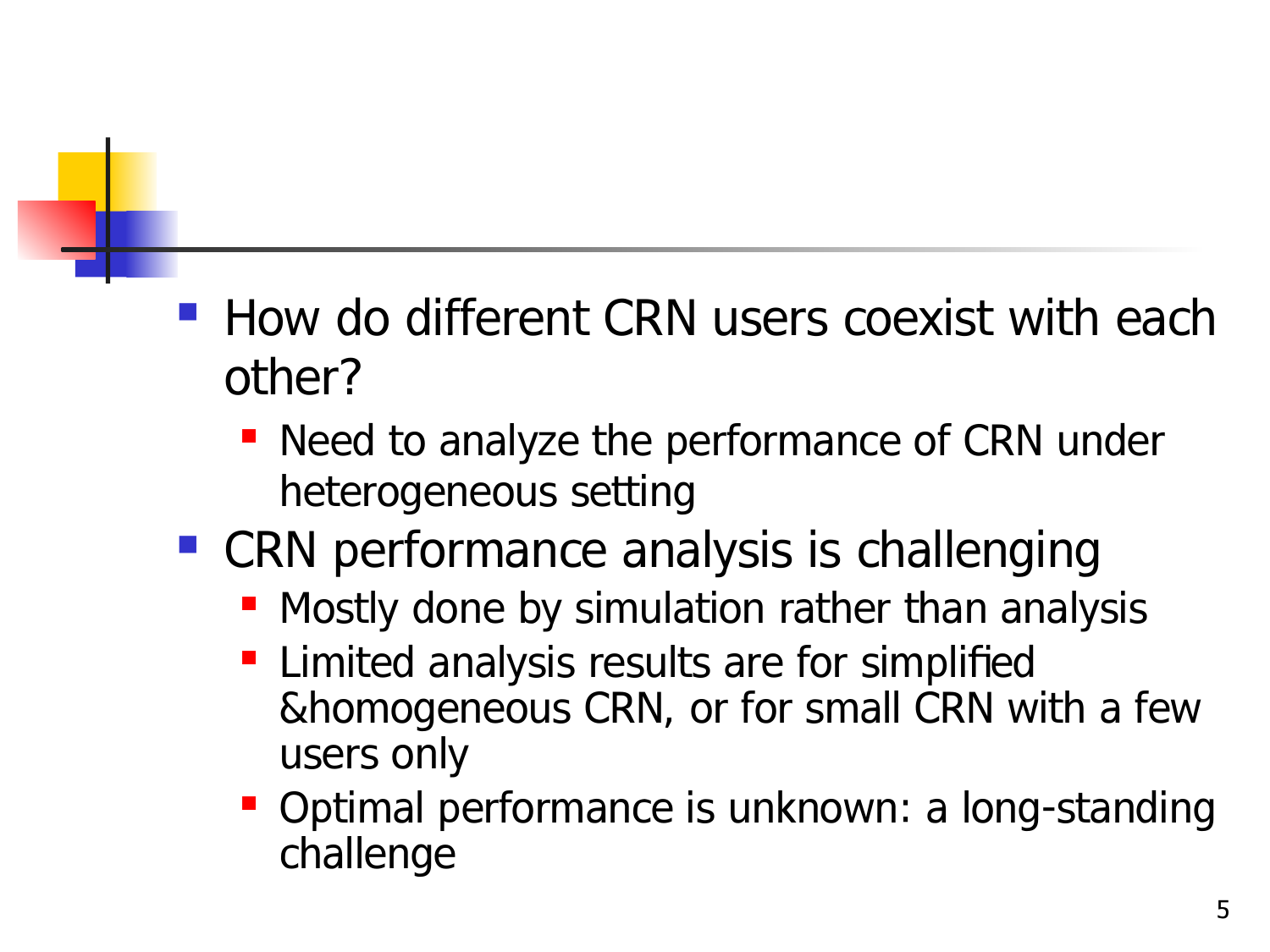

#
How do different CRN users coexist with each other?
Need to analyze the performance of CRN under heterogeneous setting
CRN performance analysis is challenging
Mostly done by simulation rather than analysis
Limited analysis results are for simplified &homogeneous CRN, or for small CRN with a few users only
Optimal performance is unknown: a long-standing challenge

5